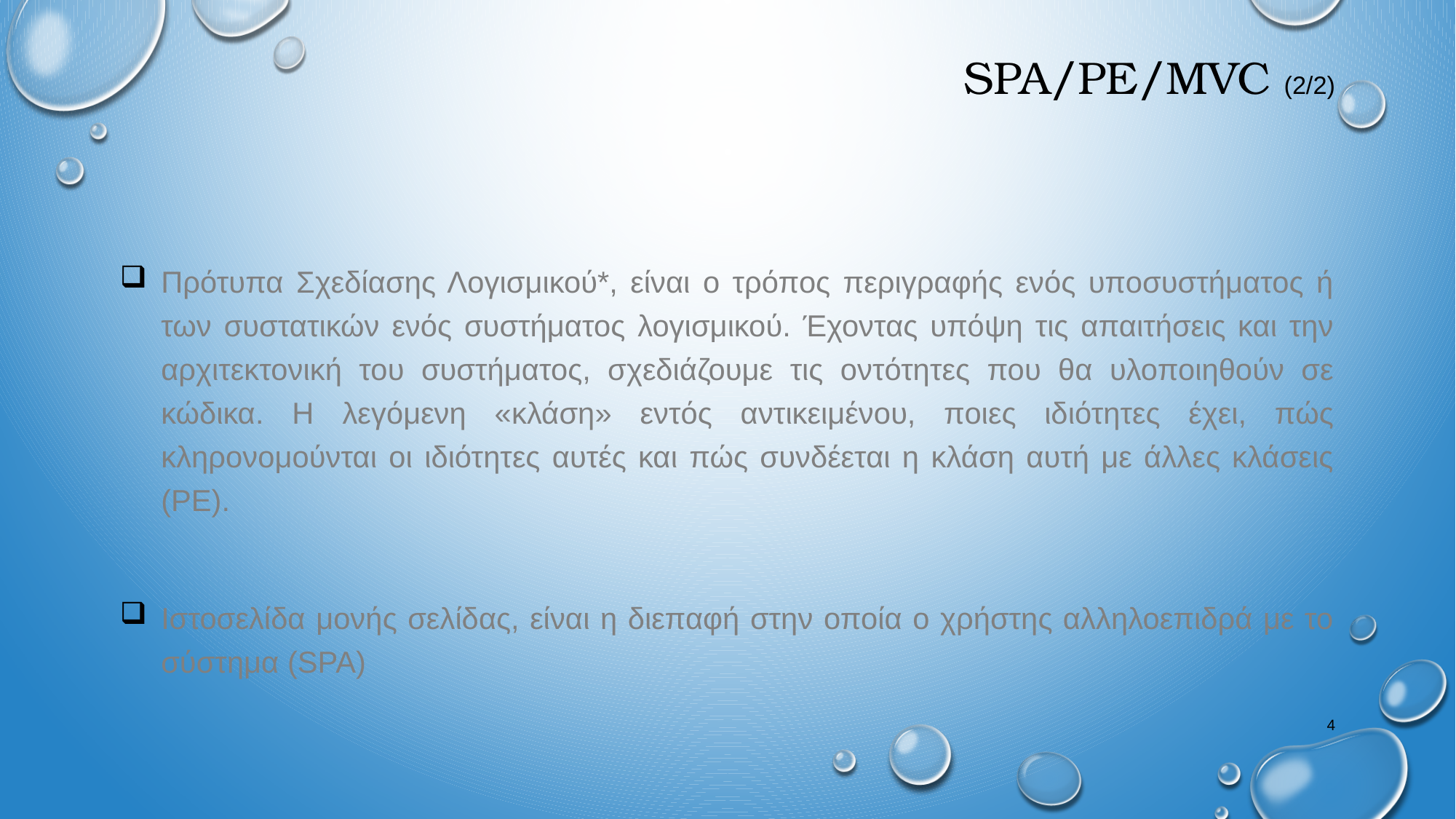

Spa/pe/mvC (2/2)

Πρότυπα Σχεδίασης Λογισμικού*, είναι ο τρόπος περιγραφής ενός υποσυστήματος ή των συστατικών ενός συστήματος λογισμικού. Έχοντας υπόψη τις απαιτήσεις και την αρχιτεκτονική του συστήματος, σχεδιάζουμε τις οντότητες που θα υλοποιηθούν σε κώδικα. Η λεγόμενη «κλάση» εντός αντικειμένου, ποιες ιδιότητες έχει, πώς κληρονομούνται οι ιδιότητες αυτές και πώς συνδέεται η κλάση αυτή με άλλες κλάσεις (PE).

Ιστοσελίδα μονής σελίδας, είναι η διεπαφή στην οποία ο χρήστης αλληλοεπιδρά με το σύστημα (SPA)

4